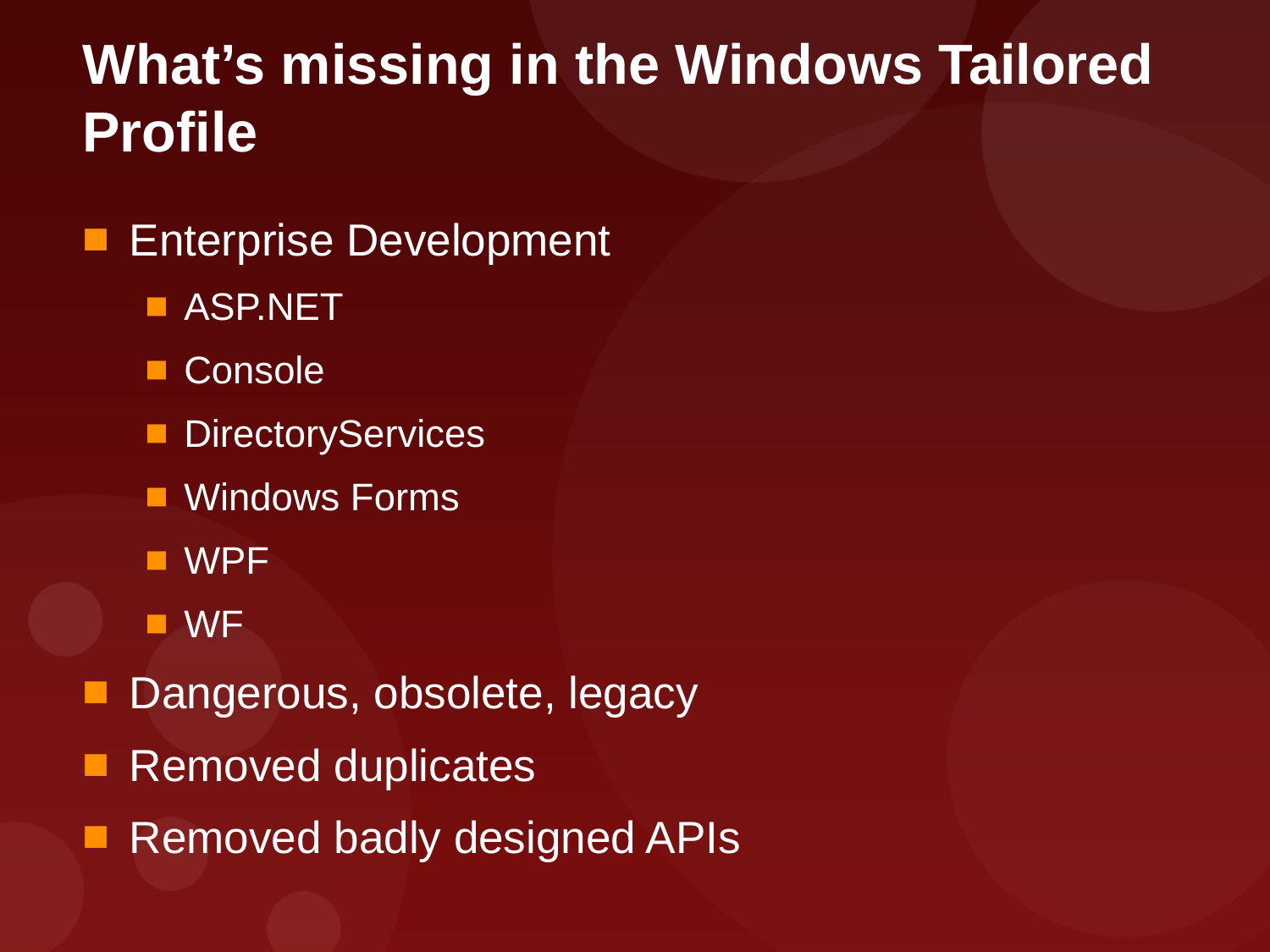

# What’s missing in the Windows Tailored Profile
Enterprise Development
ASP.NET
Console
DirectoryServices
Windows Forms
WPF
WF
Dangerous, obsolete, legacy
Removed duplicates
Removed badly designed APIs